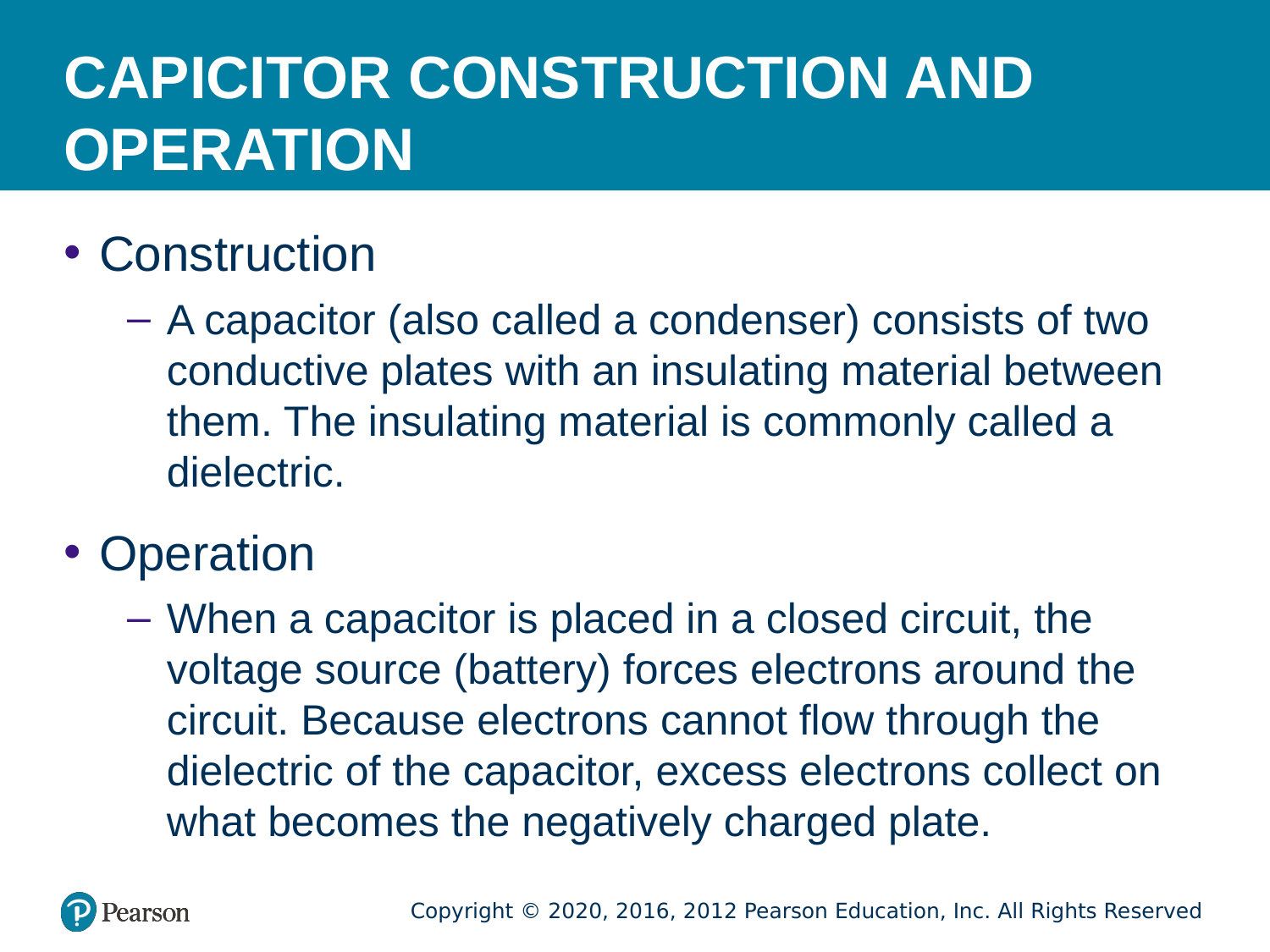

# CAPICITOR CONSTRUCTION AND OPERATION
Construction
A capacitor (also called a condenser) consists of two conductive plates with an insulating material between them. The insulating material is commonly called a dielectric.
Operation
When a capacitor is placed in a closed circuit, the voltage source (battery) forces electrons around the circuit. Because electrons cannot flow through the dielectric of the capacitor, excess electrons collect on what becomes the negatively charged plate.